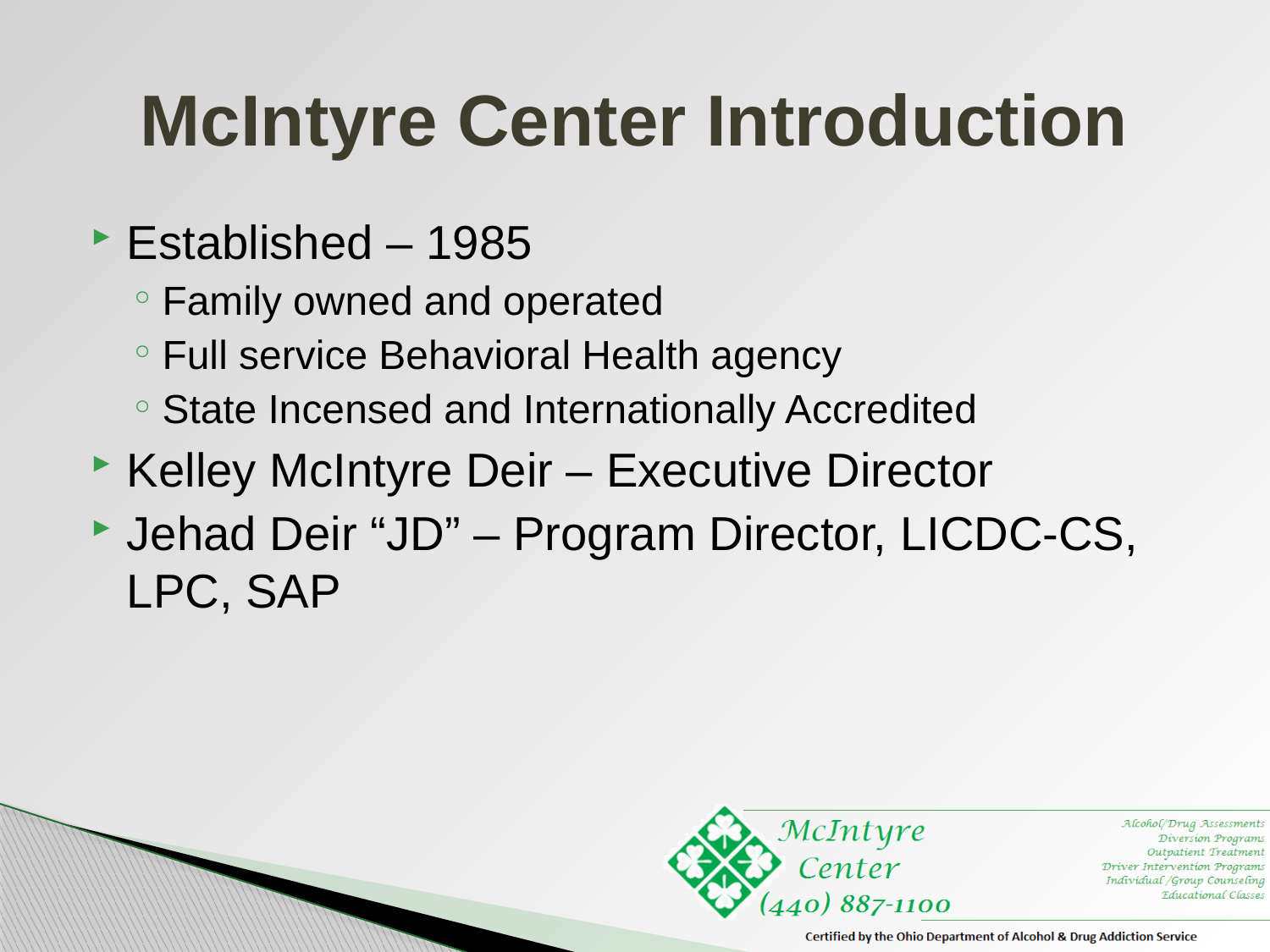

# McIntyre Center Introduction
Established – 1985
Family owned and operated
Full service Behavioral Health agency
State Incensed and Internationally Accredited
Kelley McIntyre Deir – Executive Director
Jehad Deir “JD” – Program Director, LICDC-CS, LPC, SAP